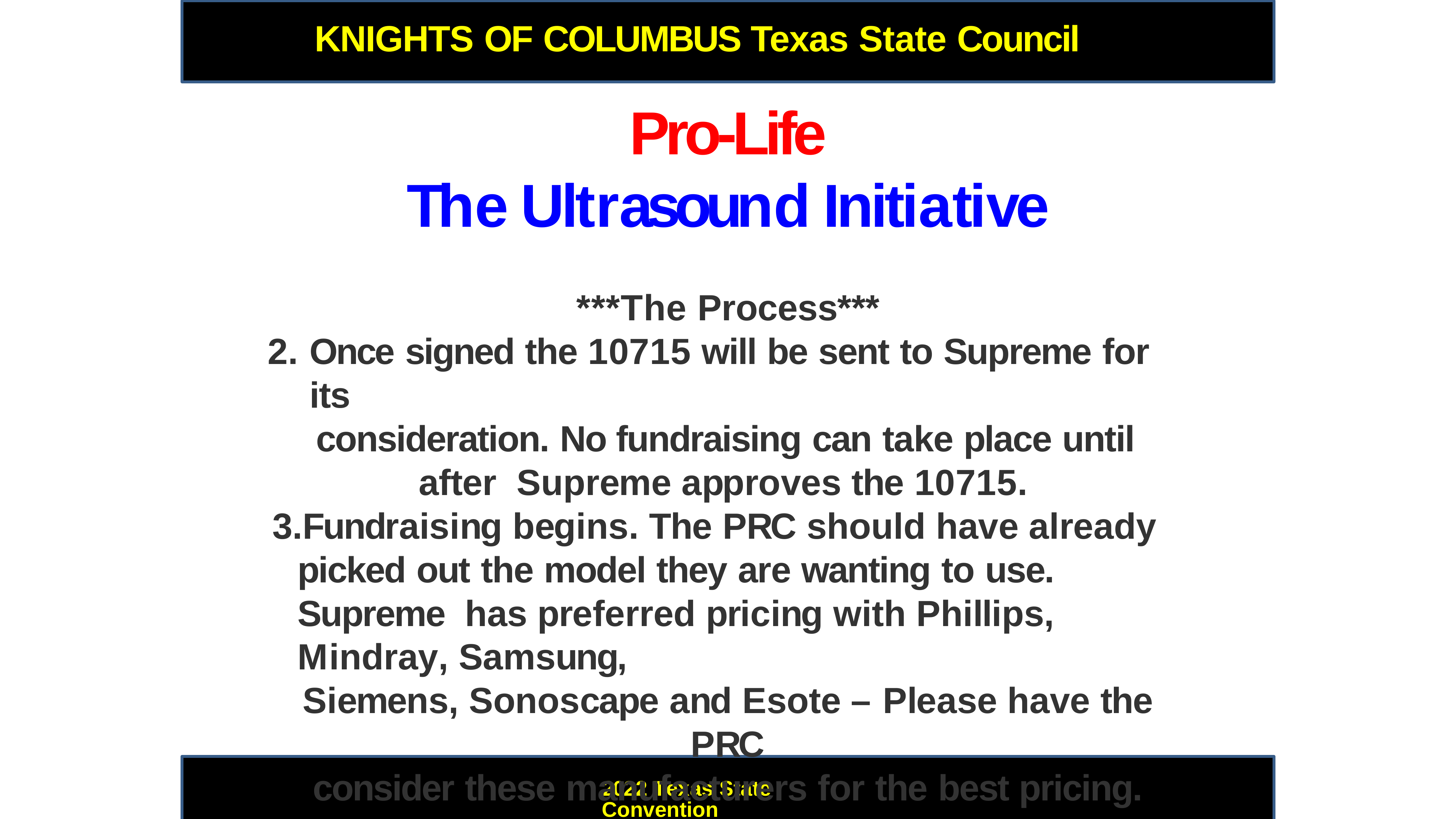

KNIGHTS OF COLUMBUS	Texas State Council
# Pro-Life
The Ultrasound Initiative
***The Process***
Once signed the 10715 will be sent to Supreme for its
consideration. No fundraising can take place until after  Supreme approves the 10715.
Fundraising begins. The PRC should have already  picked out the model they are wanting to use. Supreme  has preferred pricing with Phillips, Mindray, Samsung,
Siemens, Sonoscape and Esote – Please have the PRC
consider these manufacturers for the best pricing.
30
2022 Texas State Convention